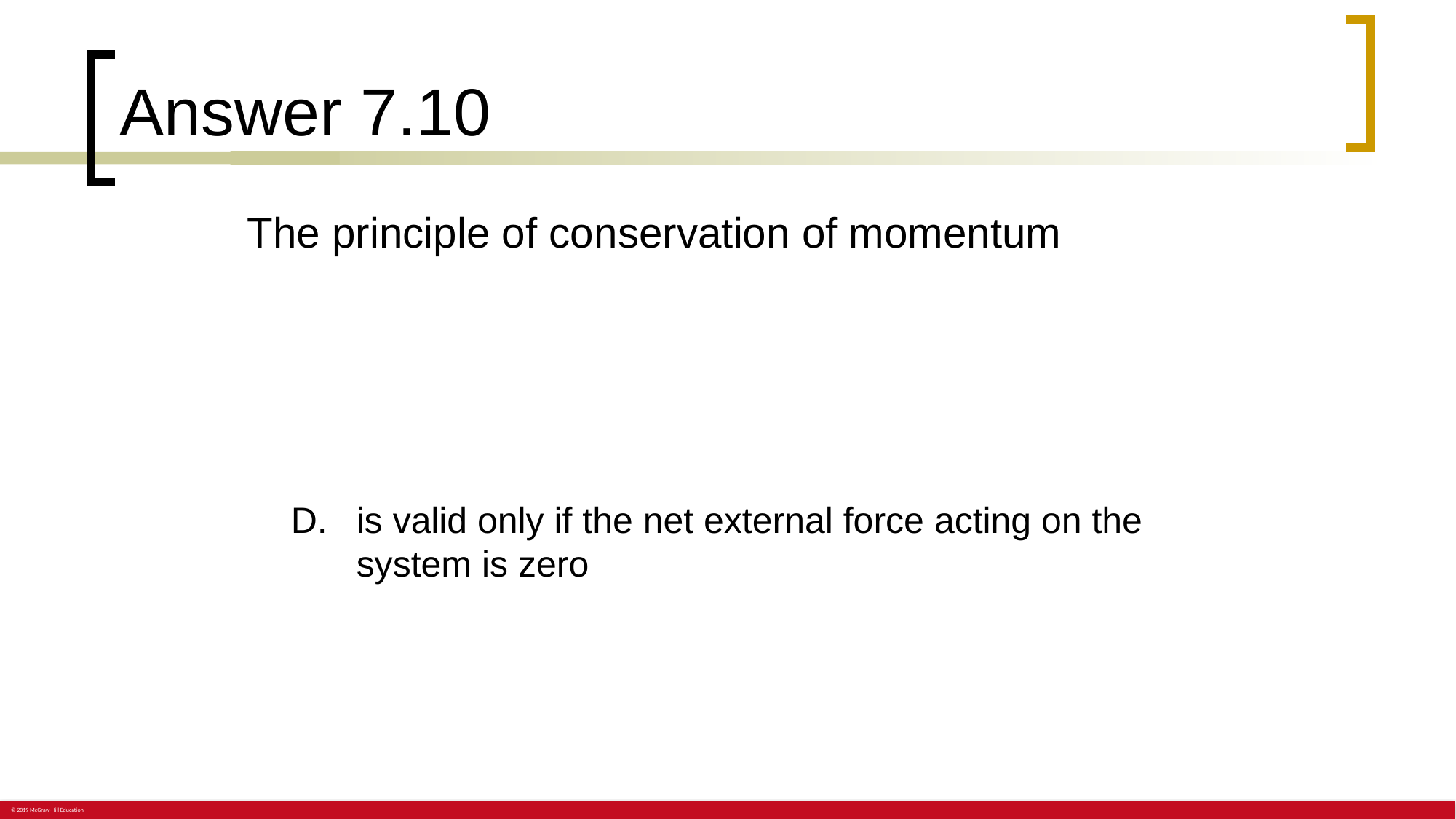

# Answer 7.10
The principle of conservation of momentum

is valid only if the net external force acting on the system is zero